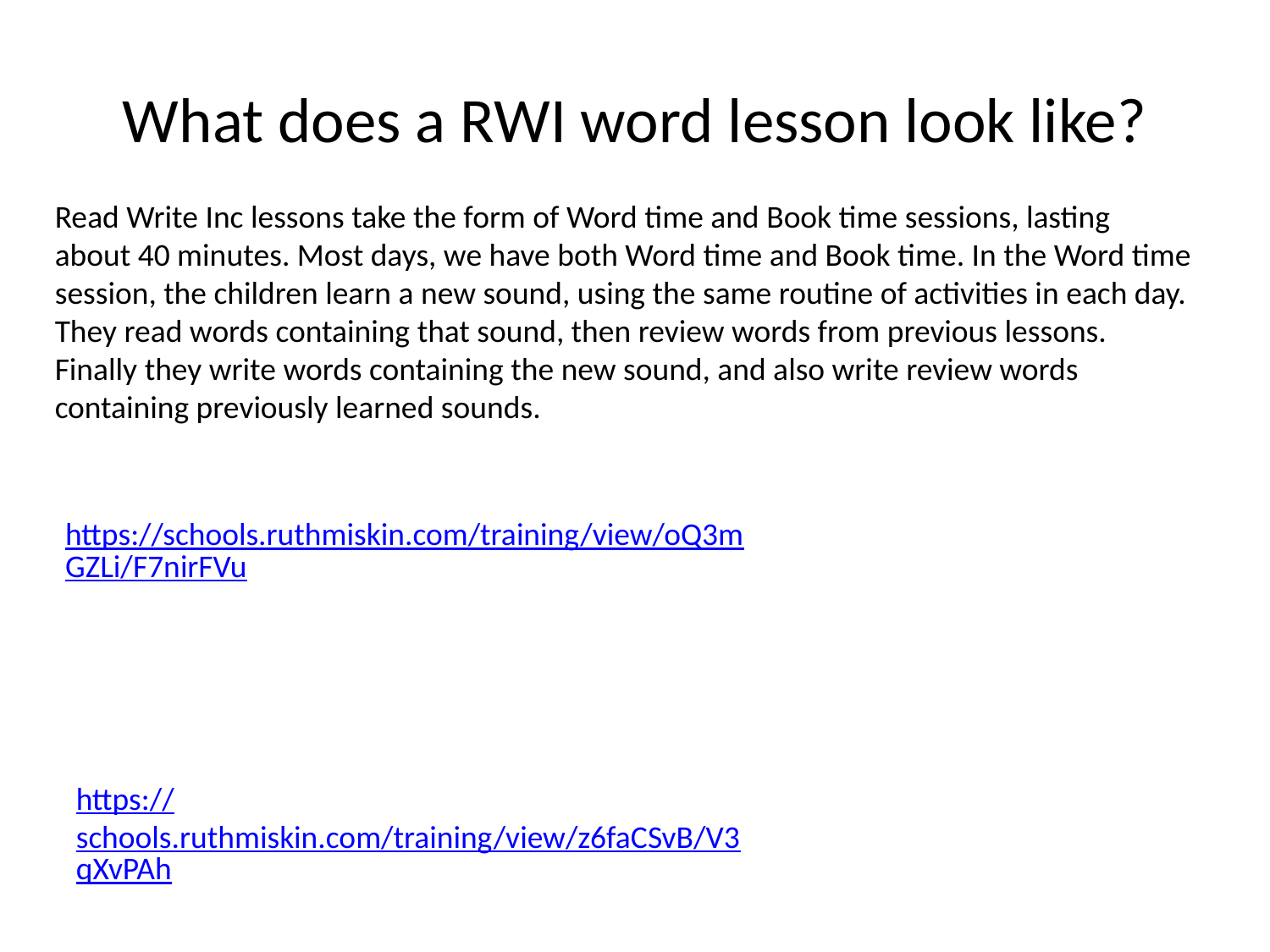

# What does a RWI word lesson look like?
Read Write Inc lessons take the form of Word time and Book time sessions, lasting about 40 minutes. Most days, we have both Word time and Book time. In the Word time session, the children learn a new sound, using the same routine of activities in each day. They read words containing that sound, then review words from previous lessons. Finally they write words containing the new sound, and also write review words containing previously learned sounds.

https://schools.ruthmiskin.com/training/view/oQ3mGZLi/F7nirFVu

https://schools.ruthmiskin.com/training/view/z6faCSvB/V3qXvPAh